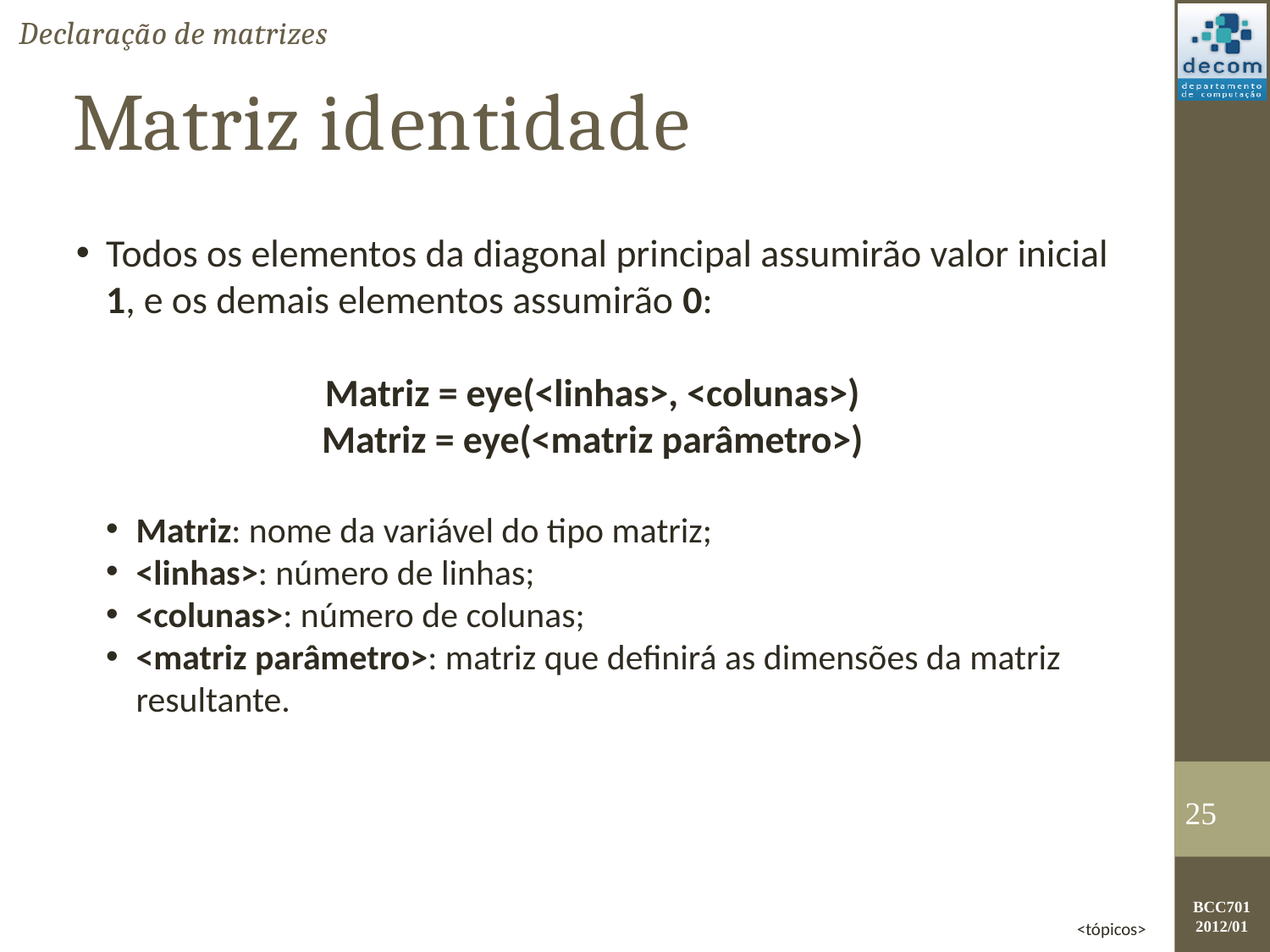

Declaração de matrizes
Matriz identidade
Todos os elementos da diagonal principal assumirão valor inicial 1, e os demais elementos assumirão 0:

Matriz = eye(<linhas>, <colunas>)
Matriz = eye(<matriz parâmetro>)

Matriz: nome da variável do tipo matriz;
<linhas>: número de linhas;
<colunas>: número de colunas;
<matriz parâmetro>: matriz que definirá as dimensões da matriz resultante.
25
<tópicos>